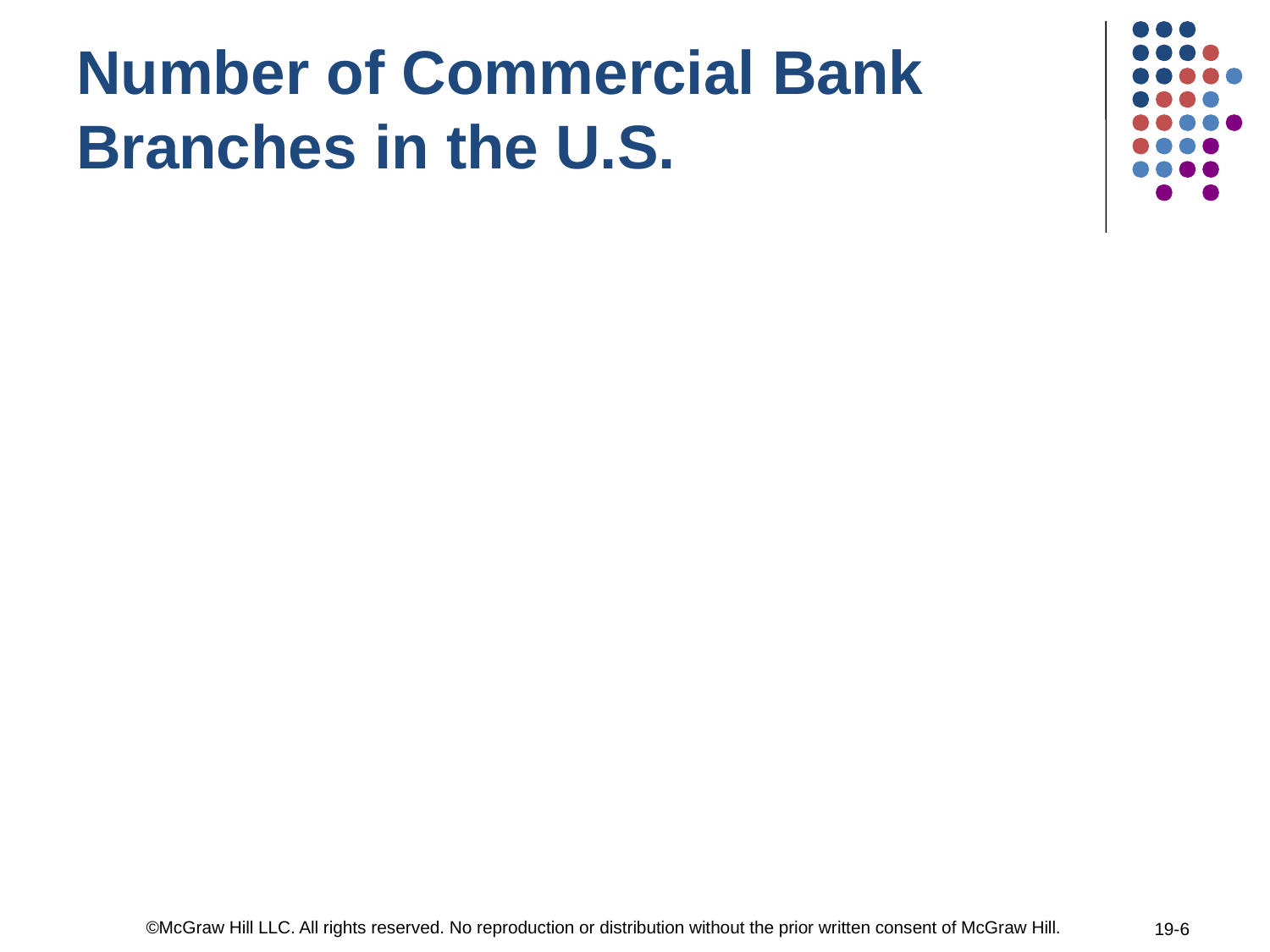

Number of Commercial Bank Branches in the U.S.
©McGraw Hill LLC. All rights reserved. No reproduction or distribution without the prior written consent of McGraw Hill.
19-6